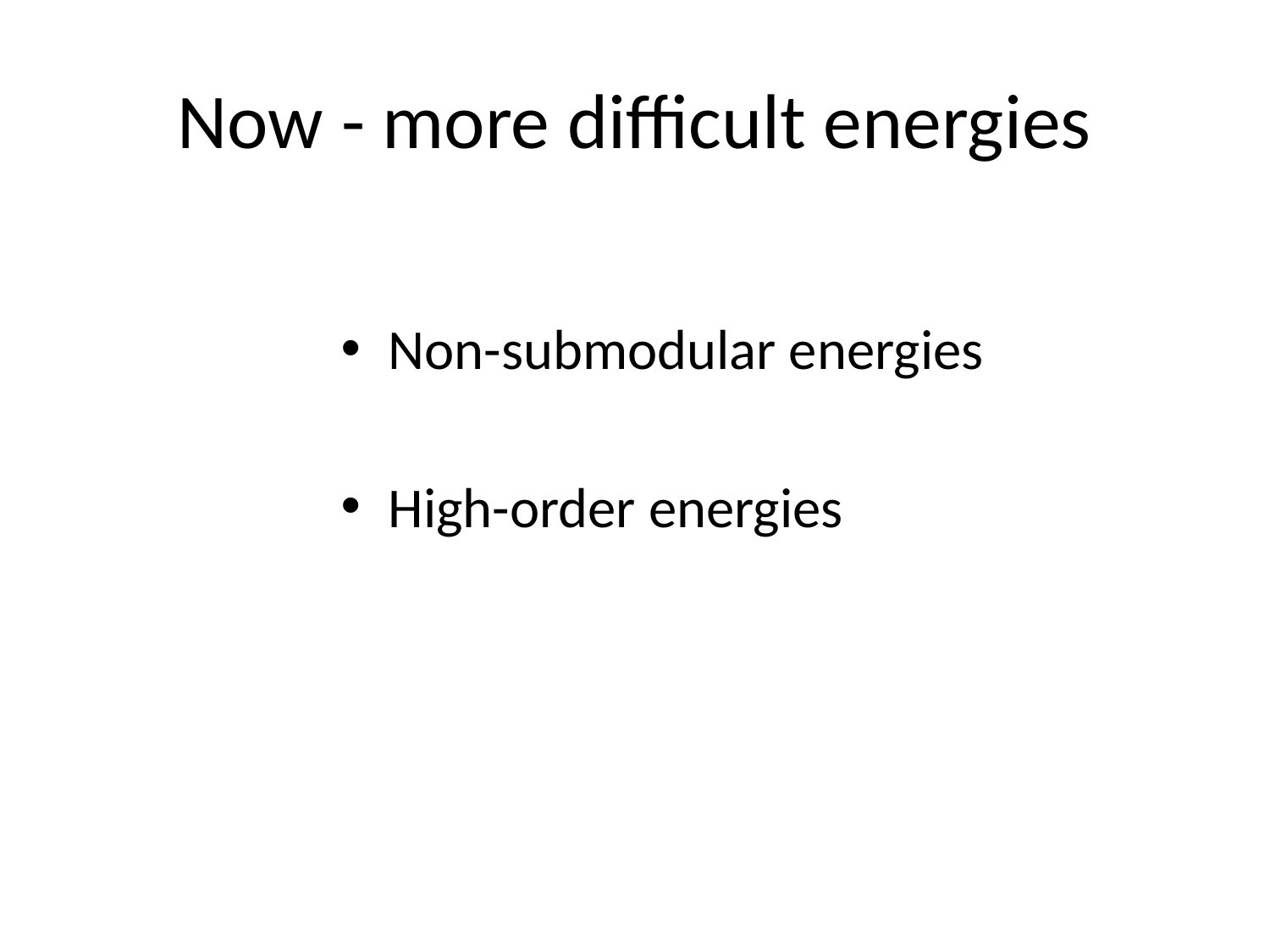

# Now - more difficult energies
Non-submodular energies

High-order energies